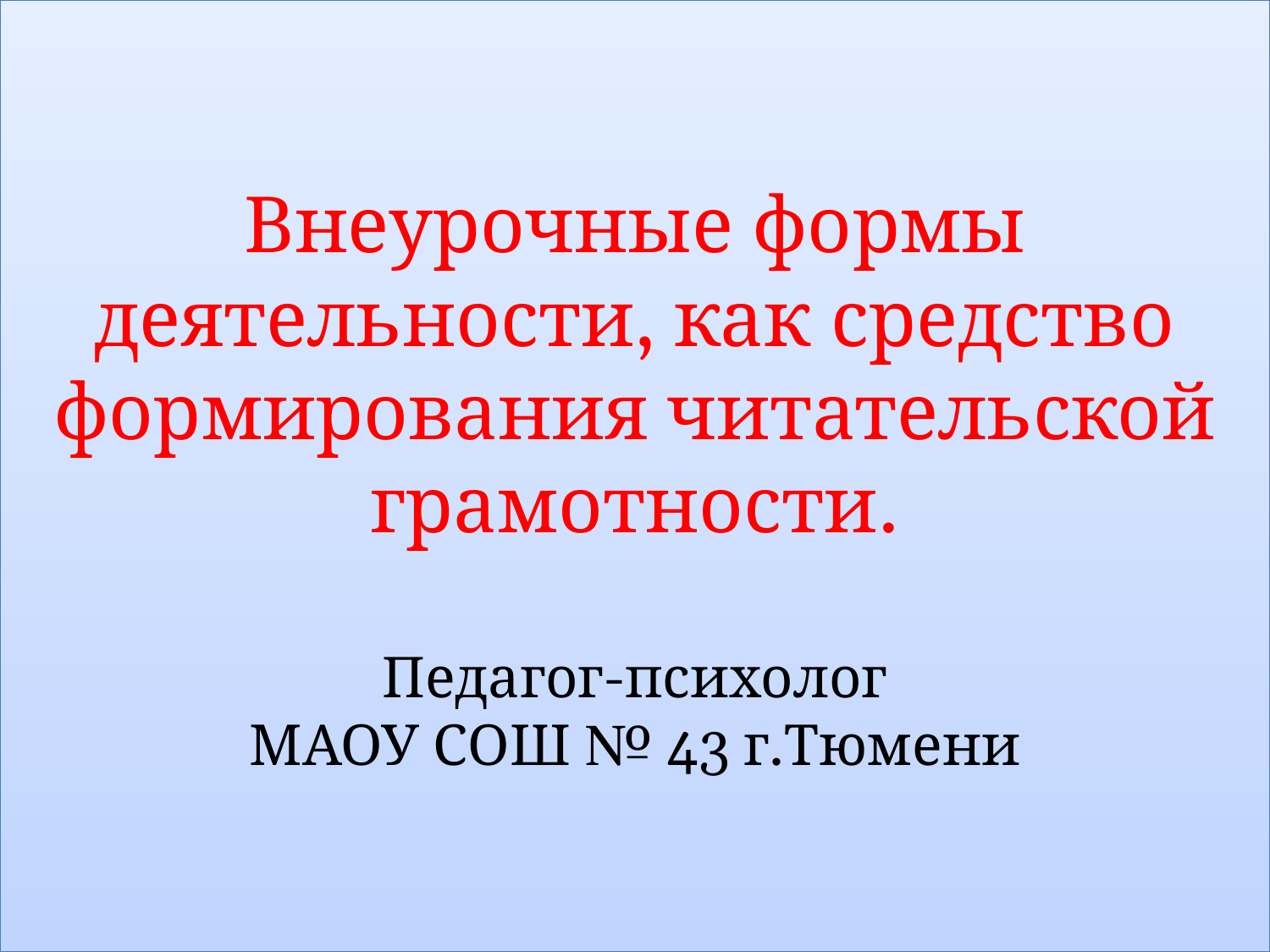

# Внеурочные формы деятельности, как средство формирования читательской грамотности. Педагог-психолог МАОУ СОШ № 43 г.Тюмени